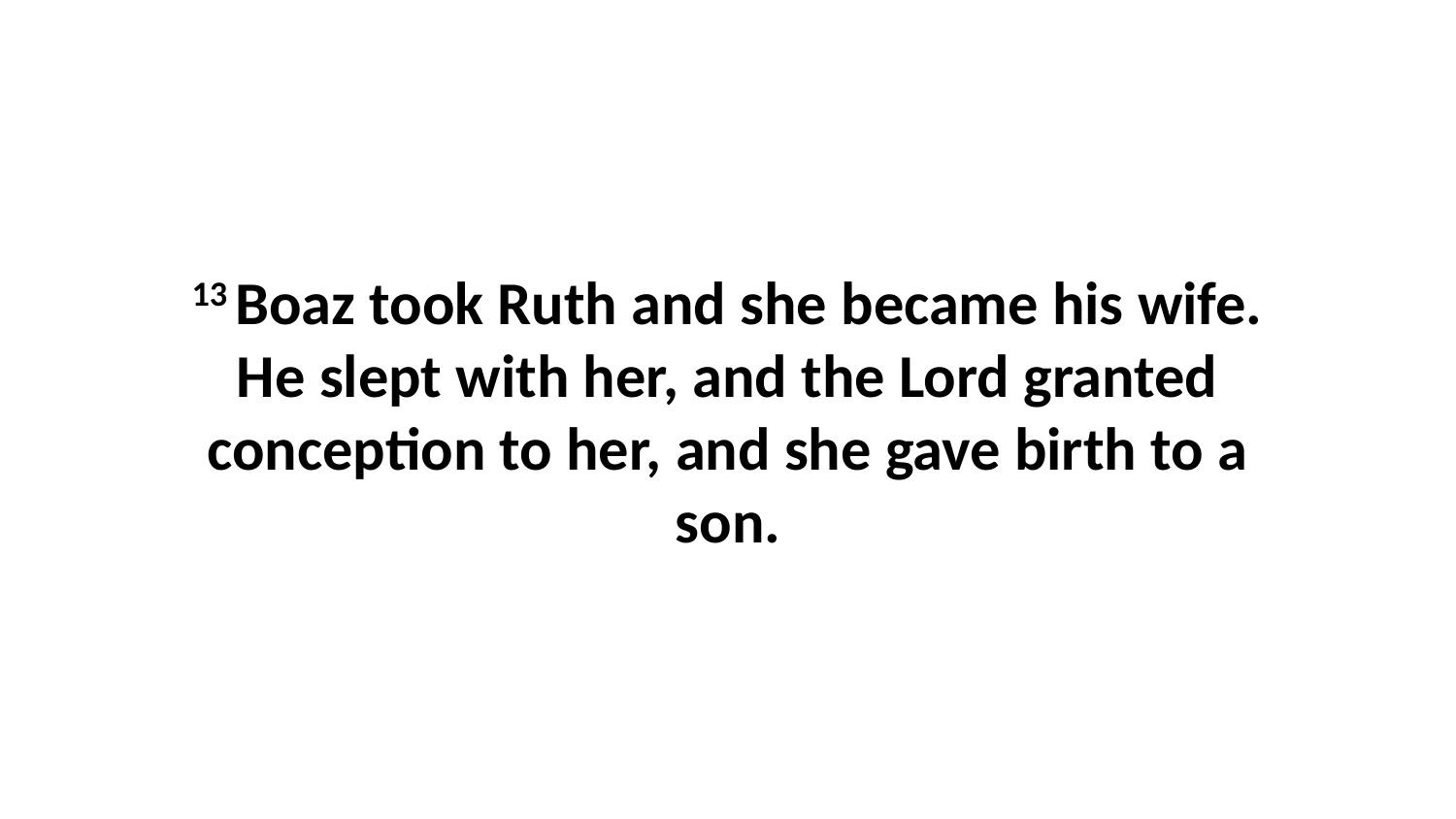

13 Boaz took Ruth and she became his wife. He slept with her, and the Lord granted conception to her, and she gave birth to a son.